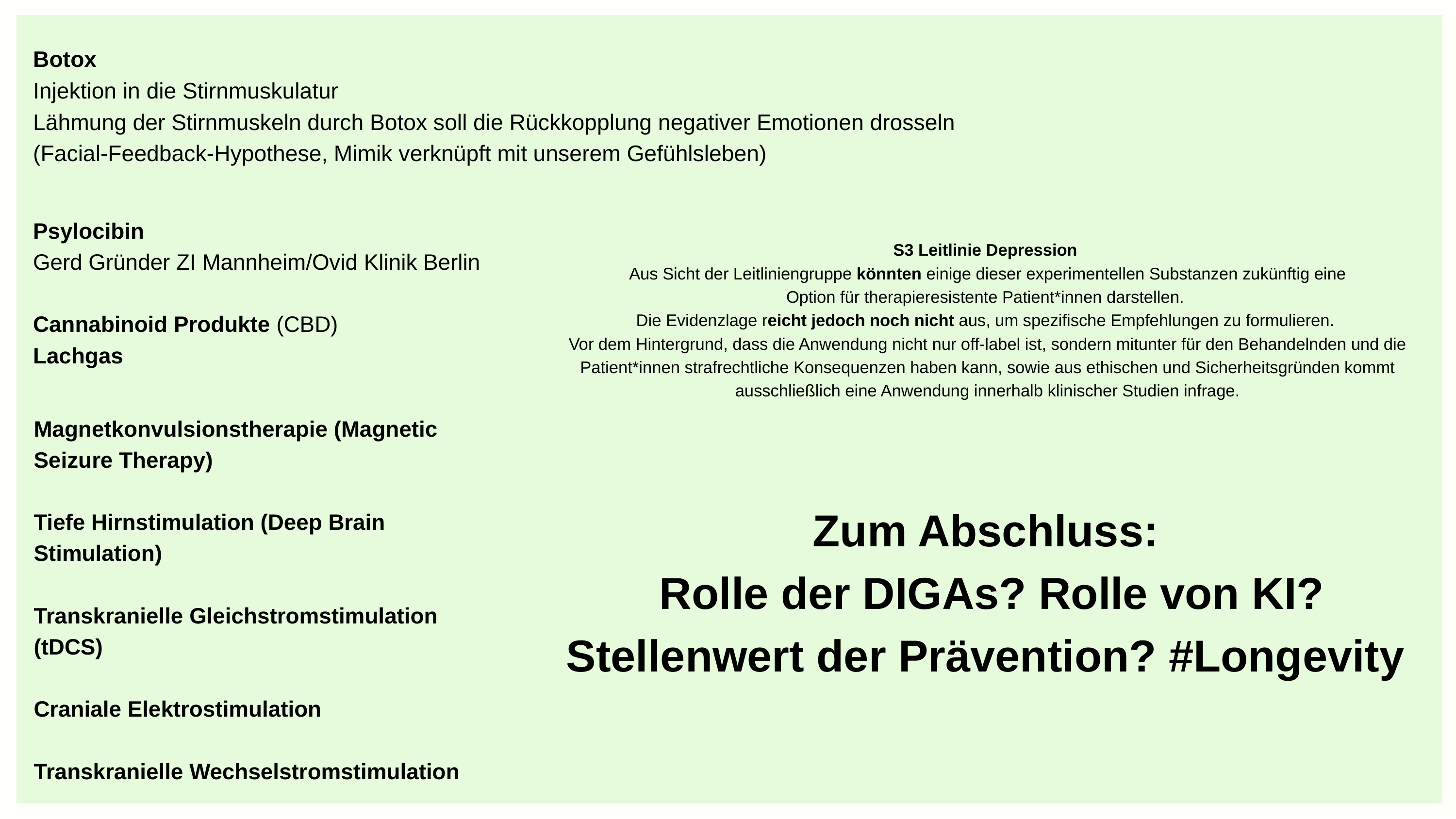

Botox
Injektion in die Stirnmuskulatur
Lähmung der Stirnmuskeln durch Botox soll die Rückkopplung negativer Emotionen drosseln
(Facial-Feedback-Hypothese, Mimik verknüpft mit unserem Gefühlsleben)
Psylocibin
Gerd Gründer ZI Mannheim/Ovid Klinik Berlin

Cannabinoid Produkte (CBD)
Lachgas

S3 Leitlinie Depression
Aus Sicht der Leitliniengruppe könnten einige dieser experimentellen Substanzen zukünftig eine
Option für therapieresistente Patient*innen darstellen.
Die Evidenzlage reicht jedoch noch nicht aus, um spezifische Empfehlungen zu formulieren.
Vor dem Hintergrund, dass die Anwendung nicht nur off-label ist, sondern mitunter für den Behandelnden und die Patient*innen strafrechtliche Konsequenzen haben kann, sowie aus ethischen und Sicherheitsgründen kommt ausschließlich eine Anwendung innerhalb klinischer Studien infrage.

Magnetkonvulsionstherapie (Magnetic Seizure Therapy)

Tiefe Hirnstimulation (Deep Brain Stimulation)

Transkranielle Gleichstromstimulation (tDCS)

Craniale Elektrostimulation

Transkranielle Wechselstromstimulation
Zum Abschluss:
Rolle der DIGAs? Rolle von KI?
Stellenwert der Prävention? #Longevity